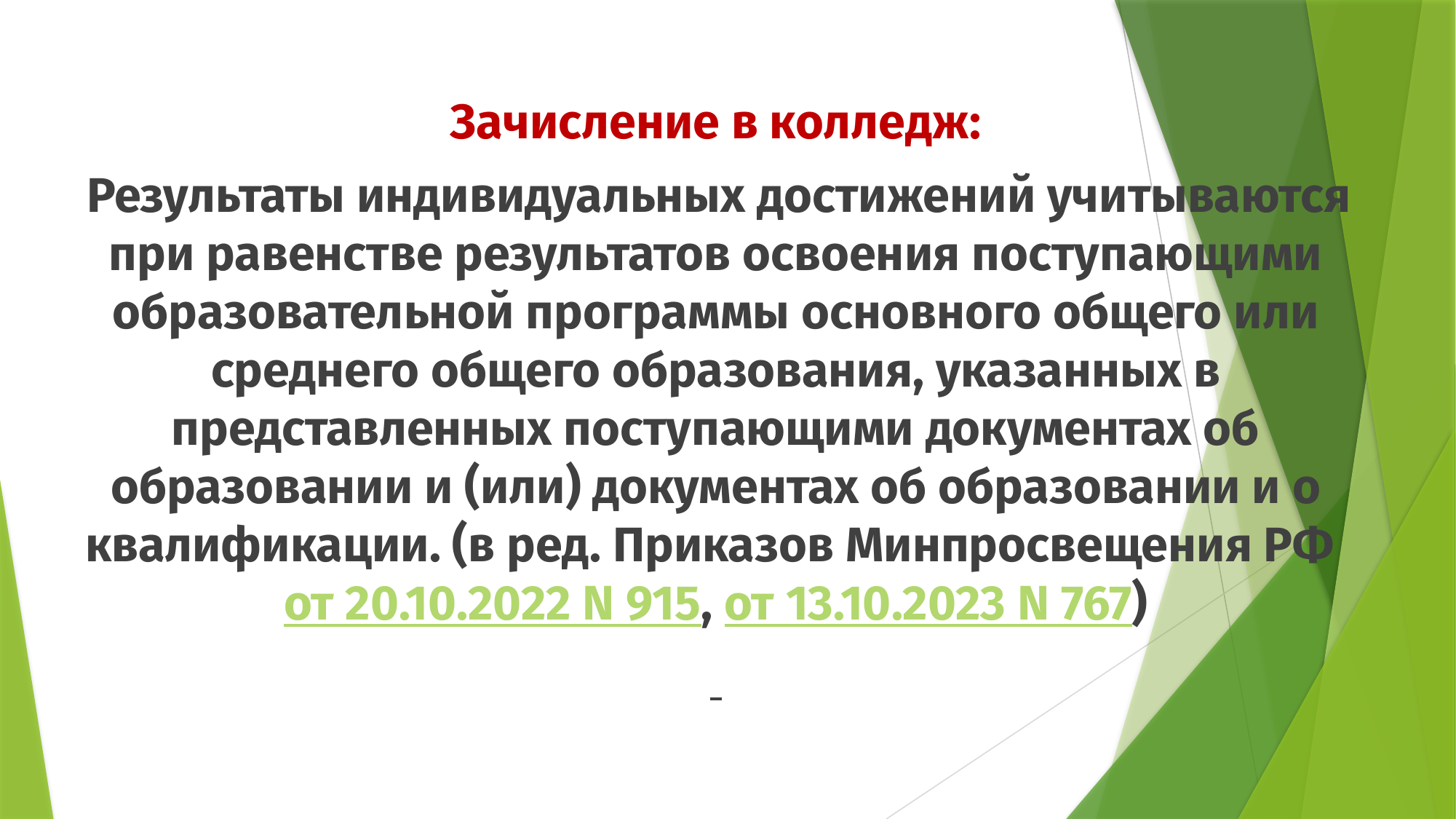

Зачисление в колледж:
 Результаты индивидуальных достижений учитываются при равенстве результатов освоения поступающими образовательной программы основного общего или среднего общего образования, указанных в представленных поступающими документах об образовании и (или) документах об образовании и о квалификации. (в ред. Приказов Минпросвещения РФ от 20.10.2022 N 915, от 13.10.2023 N 767)